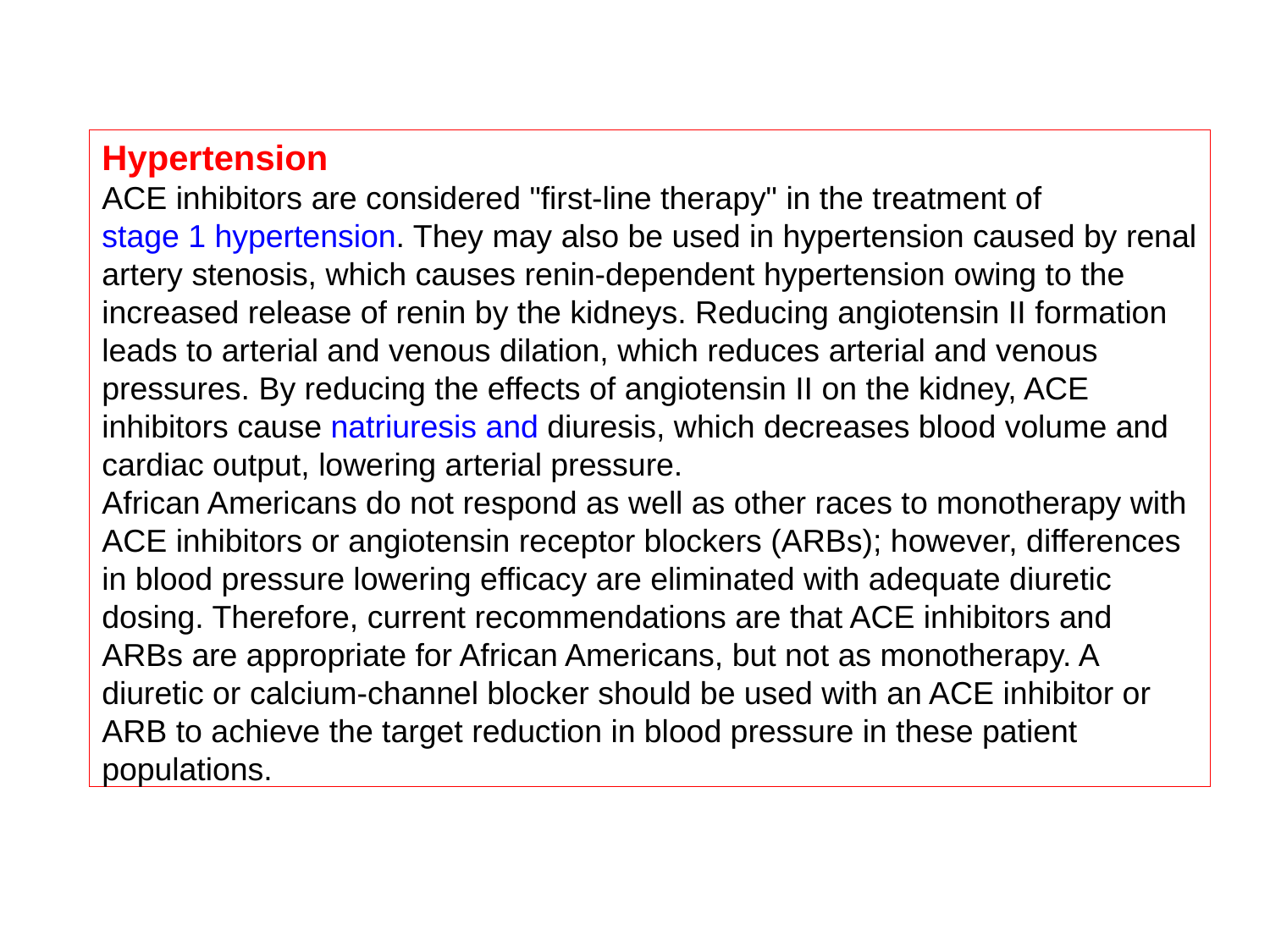

Hypertension
ACE inhibitors are considered "first-line therapy" in the treatment of stage 1 hypertension. They may also be used in hypertension caused by renal artery stenosis, which causes renin-dependent hypertension owing to the increased release of renin by the kidneys. Reducing angiotensin II formation leads to arterial and venous dilation, which reduces arterial and venous pressures. By reducing the effects of angiotensin II on the kidney, ACE inhibitors cause natriuresis and diuresis, which decreases blood volume and cardiac output, lowering arterial pressure.
African Americans do not respond as well as other races to monotherapy with ACE inhibitors or angiotensin receptor blockers (ARBs); however, differences in blood pressure lowering efficacy are eliminated with adequate diuretic dosing. Therefore, current recommendations are that ACE inhibitors and ARBs are appropriate for African Americans, but not as monotherapy. A diuretic or calcium-channel blocker should be used with an ACE inhibitor or ARB to achieve the target reduction in blood pressure in these patient populations.